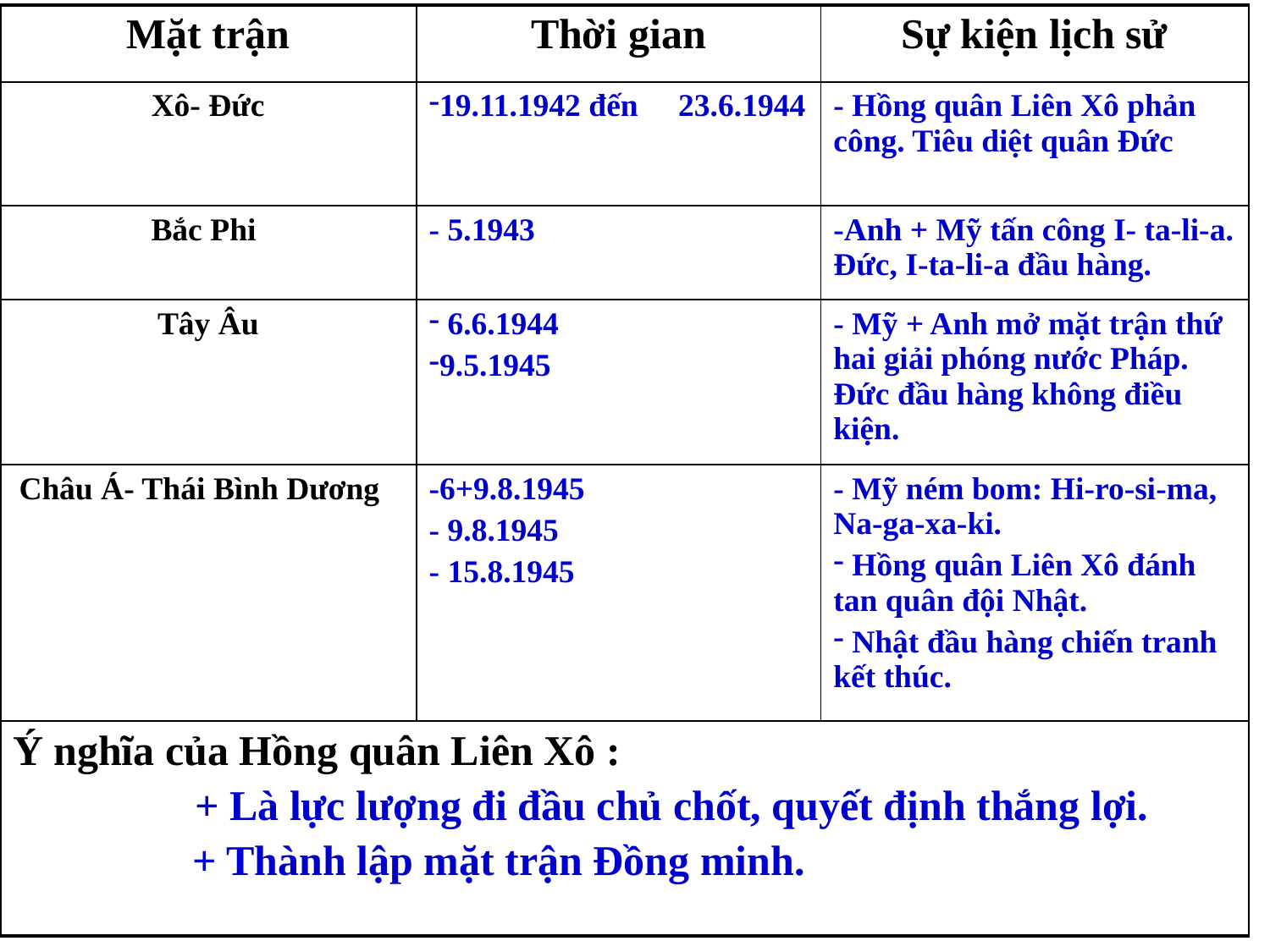

| Mặt trận | Thời gian | Sự kiện lịch sử |
| --- | --- | --- |
| Xô- Đức | 19.11.1942 đến 23.6.1944 | - Hồng quân Liên Xô phản công. Tiêu diệt quân Đức |
| Bắc Phi | - 5.1943 | -Anh + Mỹ tấn công I- ta-li-a. Đức, I-ta-li-a đầu hàng. |
| Tây Âu | 6.6.1944 9.5.1945 | - Mỹ + Anh mở mặt trận thứ hai giải phóng nước Pháp. Đức đầu hàng không điều kiện. |
| Châu Á- Thái Bình Dương | -6+9.8.1945 - 9.8.1945 - 15.8.1945 | - Mỹ ném bom: Hi-ro-si-ma, Na-ga-xa-ki. Hồng quân Liên Xô đánh tan quân đội Nhật. Nhật đầu hàng chiến tranh kết thúc. |
| Ý nghĩa của Hồng quân Liên Xô : + Là lực lượng đi đầu chủ chốt, quyết định thắng lợi. + Thành lập mặt trận Đồng minh. |  |  |